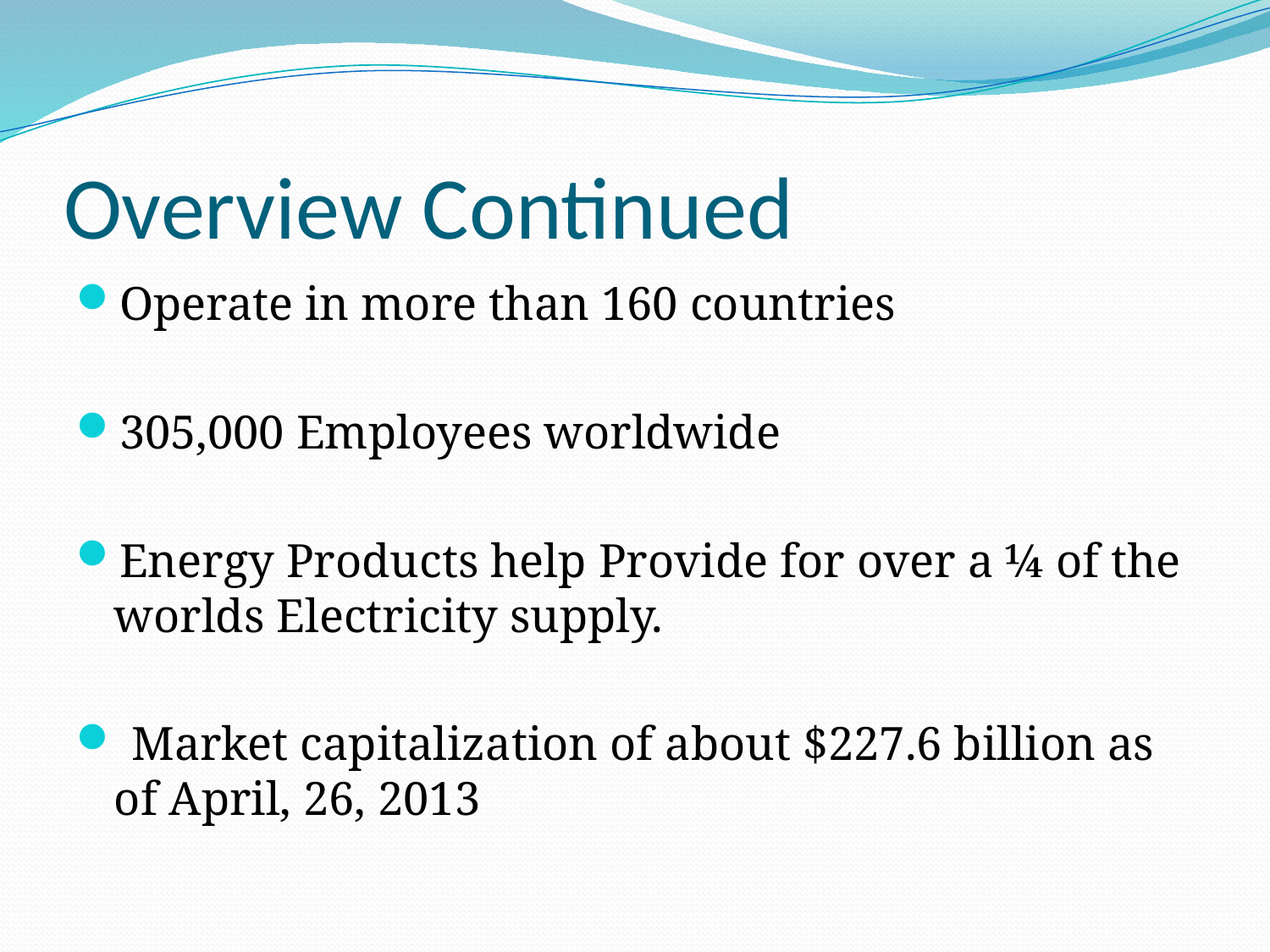

# Overview Continued
Operate in more than 160 countries

305,000 Employees worldwide

Energy Products help Provide for over a ¼ of the worlds Electricity supply.

 Market capitalization of about $227.6 billion as of April, 26, 2013